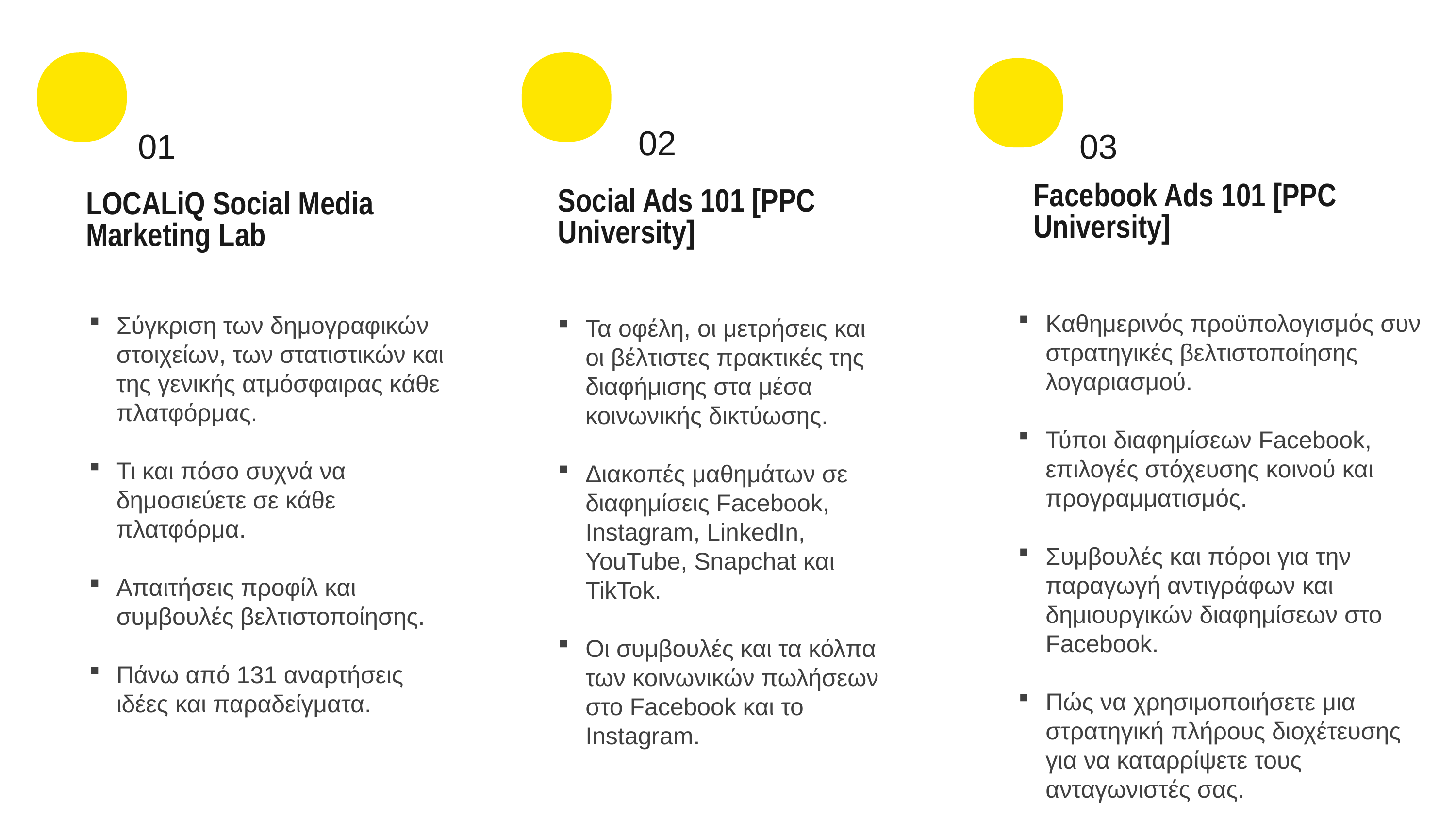

02

01

03
Facebook Ads 101 [PPC University]
Καθημερινός προϋπολογισμός συν στρατηγικές βελτιστοποίησης λογαριασμού.

Τύποι διαφημίσεων Facebook, επιλογές στόχευσης κοινού και προγραμματισμός.

Συμβουλές και πόροι για την παραγωγή αντιγράφων και δημιουργικών διαφημίσεων στο Facebook.

Πώς να χρησιμοποιήσετε μια στρατηγική πλήρους διοχέτευσης για να καταρρίψετε τους ανταγωνιστές σας.
Social Ads 101 [PPC University]
Τα οφέλη, οι μετρήσεις και οι βέλτιστες πρακτικές της διαφήμισης στα μέσα κοινωνικής δικτύωσης.

Διακοπές μαθημάτων σε διαφημίσεις Facebook, Instagram, LinkedIn, YouTube, Snapchat και TikTok.

Οι συμβουλές και τα κόλπα των κοινωνικών πωλήσεων στο Facebook και το Instagram.
LOCALiQ Social Media Marketing Lab

Σύγκριση των δημογραφικών στοιχείων, των στατιστικών και της γενικής ατμόσφαιρας κάθε πλατφόρμας.

Τι και πόσο συχνά να δημοσιεύετε σε κάθε πλατφόρμα.

Απαιτήσεις προφίλ και συμβουλές βελτιστοποίησης.

Πάνω από 131 αναρτήσεις ιδέες και παραδείγματα.